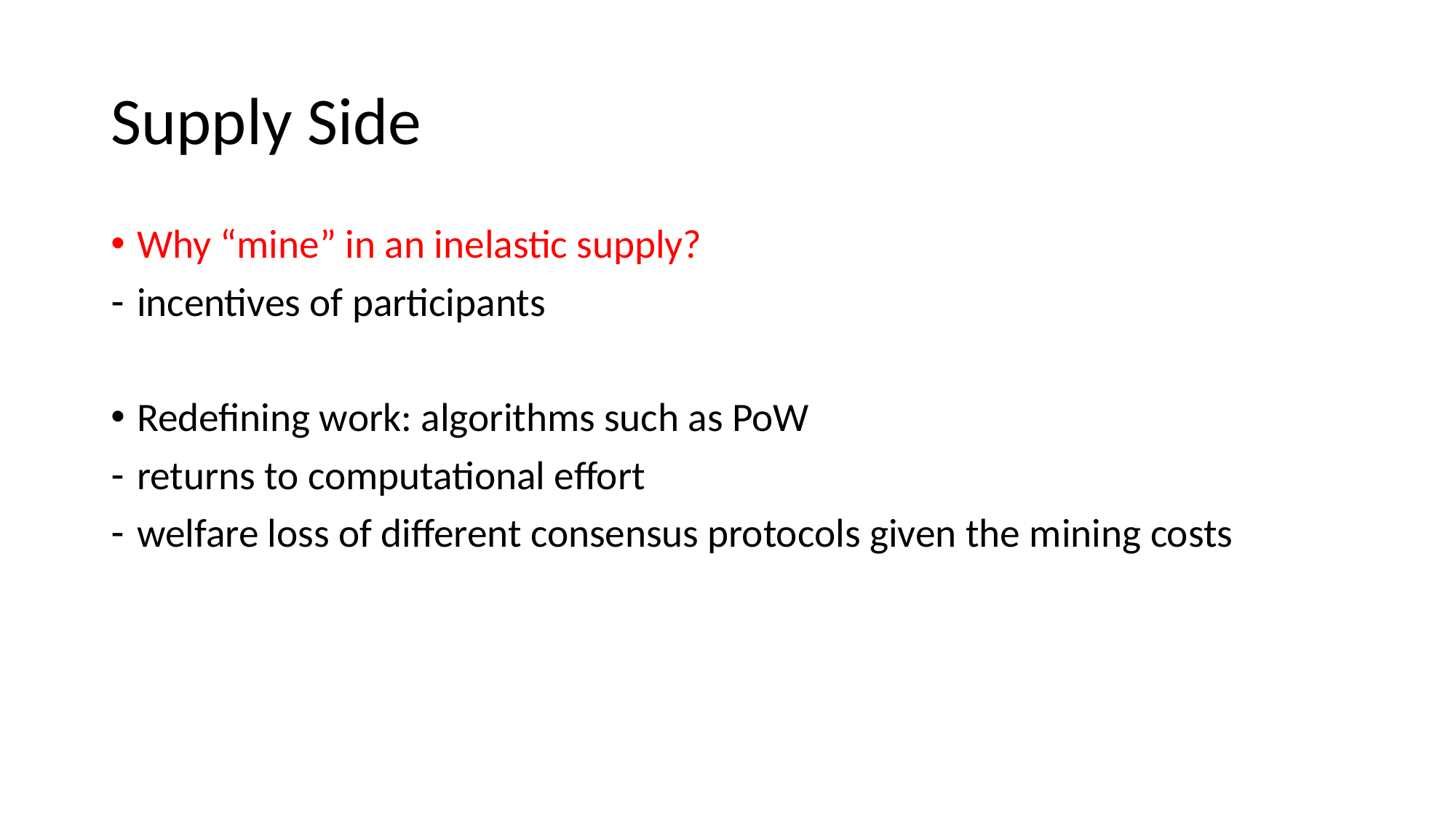

# Supply Side
Why “mine” in an inelastic supply?
incentives of participants

Redefining work: algorithms such as PoW
returns to computational effort
welfare loss of different consensus protocols given the mining costs